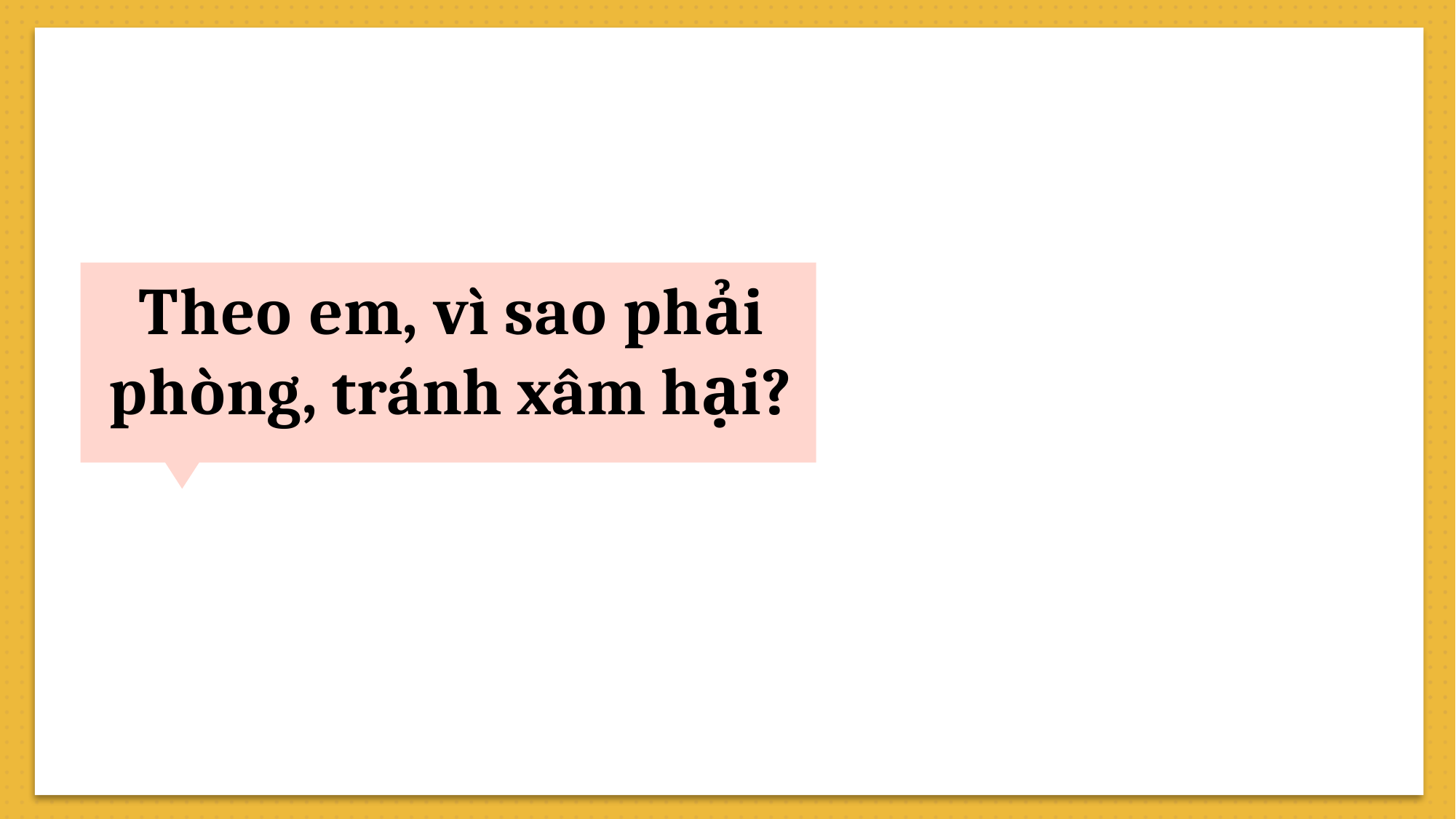

Theo em, vì sao phải phòng, tránh xâm hại?